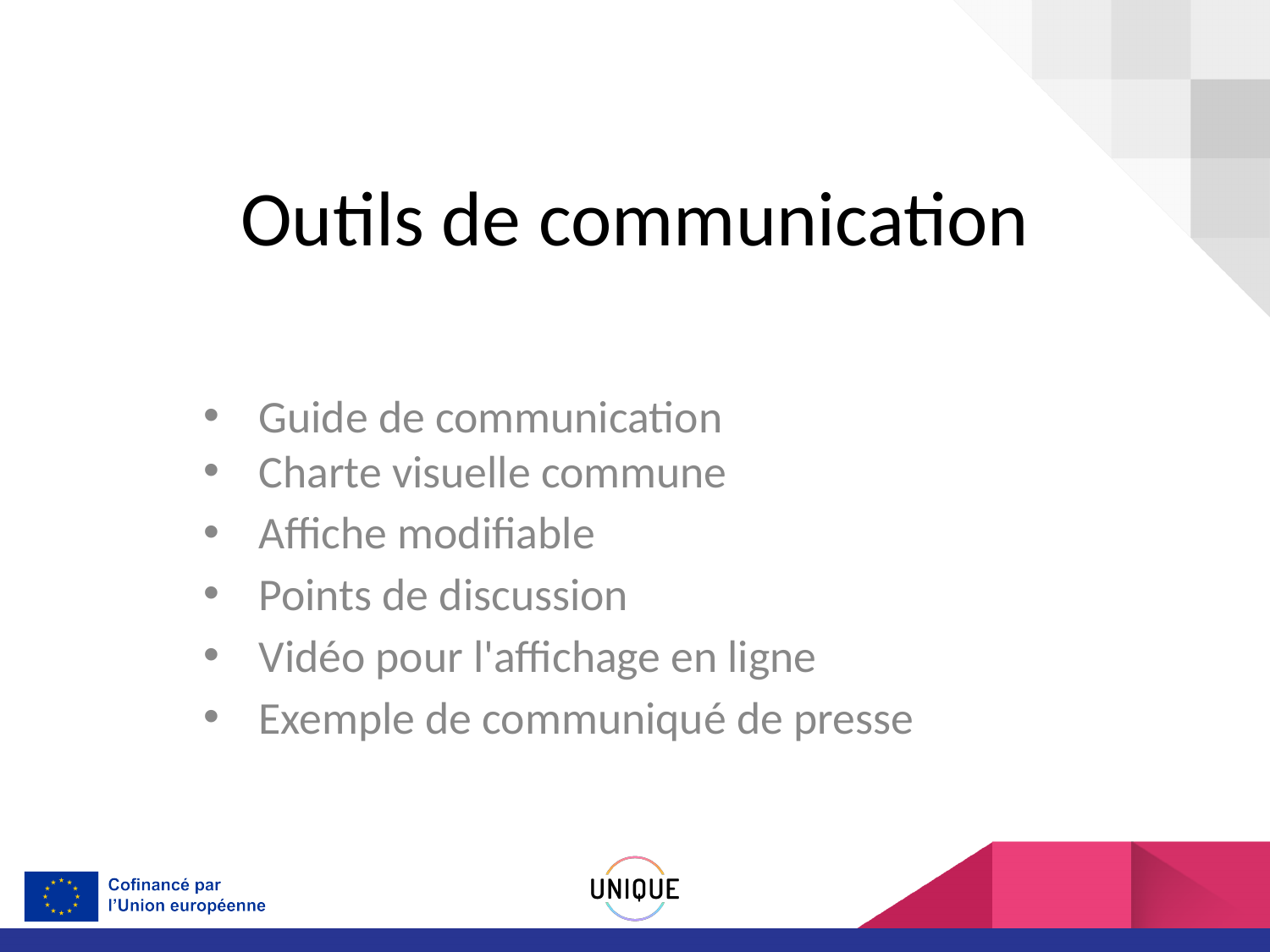

# Outils de communication
Guide de communication
Charte visuelle commune
Affiche modifiable
Points de discussion
Vidéo pour l'affichage en ligne
Exemple de communiqué de presse